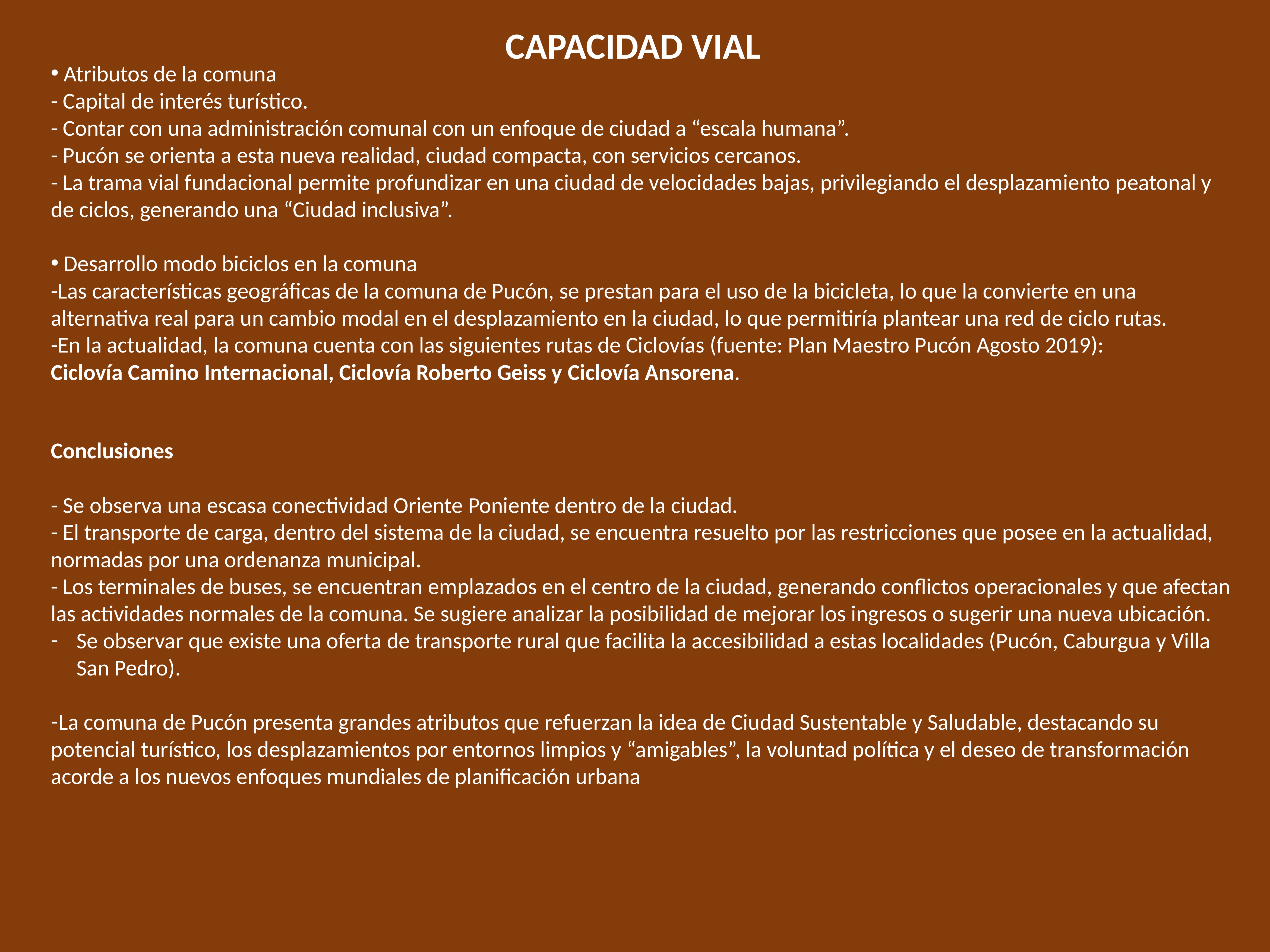

CAPACIDAD VIAL
Atributos de la comuna
- Capital de interés turístico.
- Contar con una administración comunal con un enfoque de ciudad a “escala humana”.
- Pucón se orienta a esta nueva realidad, ciudad compacta, con servicios cercanos.
- La trama vial fundacional permite profundizar en una ciudad de velocidades bajas, privilegiando el desplazamiento peatonal y de ciclos, generando una “Ciudad inclusiva”.

Desarrollo modo biciclos en la comuna
-Las características geográficas de la comuna de Pucón, se prestan para el uso de la bicicleta, lo que la convierte en una alternativa real para un cambio modal en el desplazamiento en la ciudad, lo que permitiría plantear una red de ciclo rutas.
-En la actualidad, la comuna cuenta con las siguientes rutas de Ciclovías (fuente: Plan Maestro Pucón Agosto 2019):
Ciclovía Camino Internacional, Ciclovía Roberto Geiss y Ciclovía Ansorena.

Conclusiones

- Se observa una escasa conectividad Oriente Poniente dentro de la ciudad.
- El transporte de carga, dentro del sistema de la ciudad, se encuentra resuelto por las restricciones que posee en la actualidad, normadas por una ordenanza municipal.
- Los terminales de buses, se encuentran emplazados en el centro de la ciudad, generando conflictos operacionales y que afectan las actividades normales de la comuna. Se sugiere analizar la posibilidad de mejorar los ingresos o sugerir una nueva ubicación.
Se observar que existe una oferta de transporte rural que facilita la accesibilidad a estas localidades (Pucón, Caburgua y Villa San Pedro).

La comuna de Pucón presenta grandes atributos que refuerzan la idea de Ciudad Sustentable y Saludable, destacando su potencial turístico, los desplazamientos por entornos limpios y “amigables”, la voluntad política y el deseo de transformación acorde a los nuevos enfoques mundiales de planificación urbana